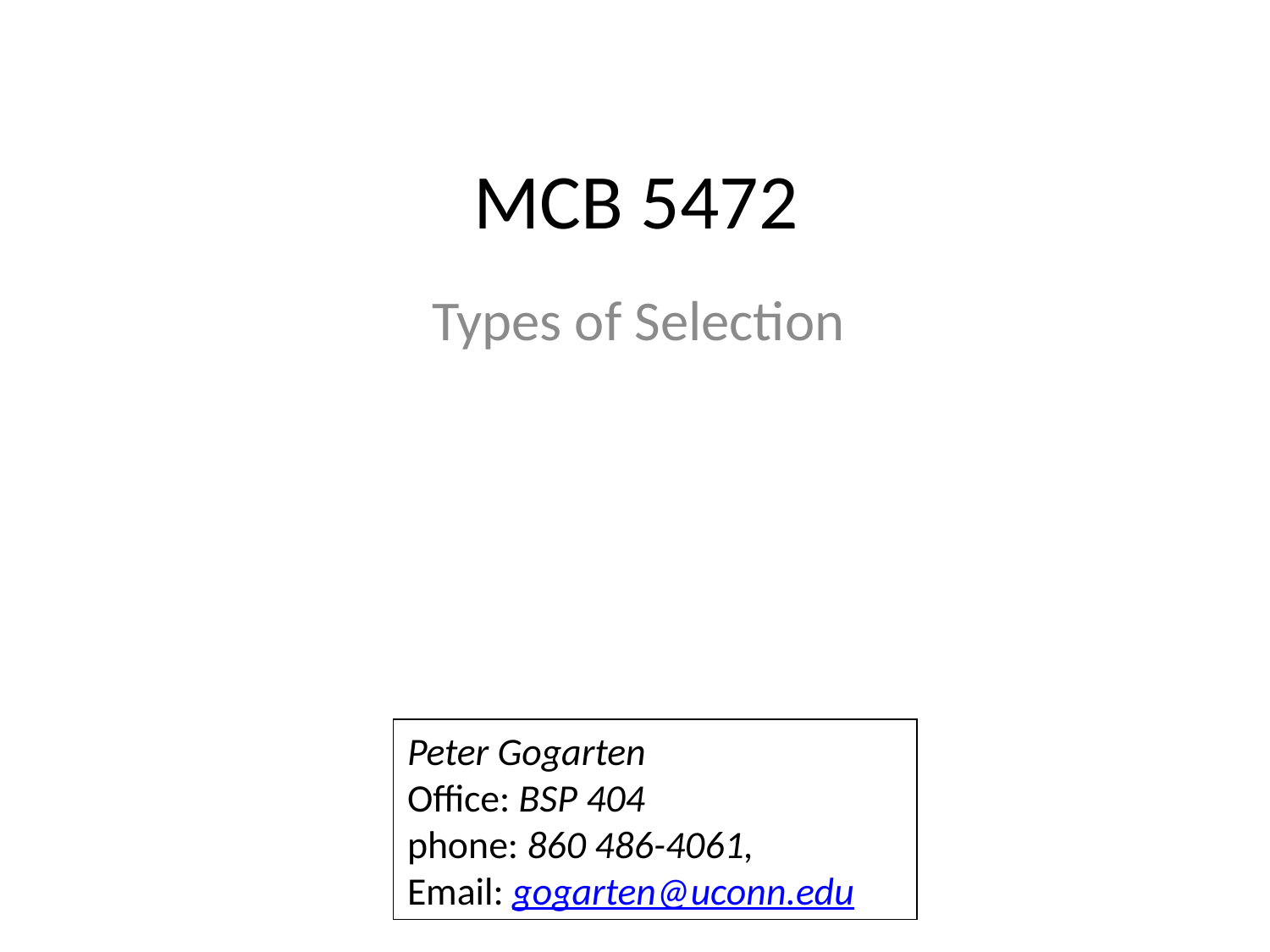

# MCB 5472
Types of Selection

Peter Gogarten
Office: BSP 404
phone: 860 486-4061,
Email: gogarten@uconn.edu